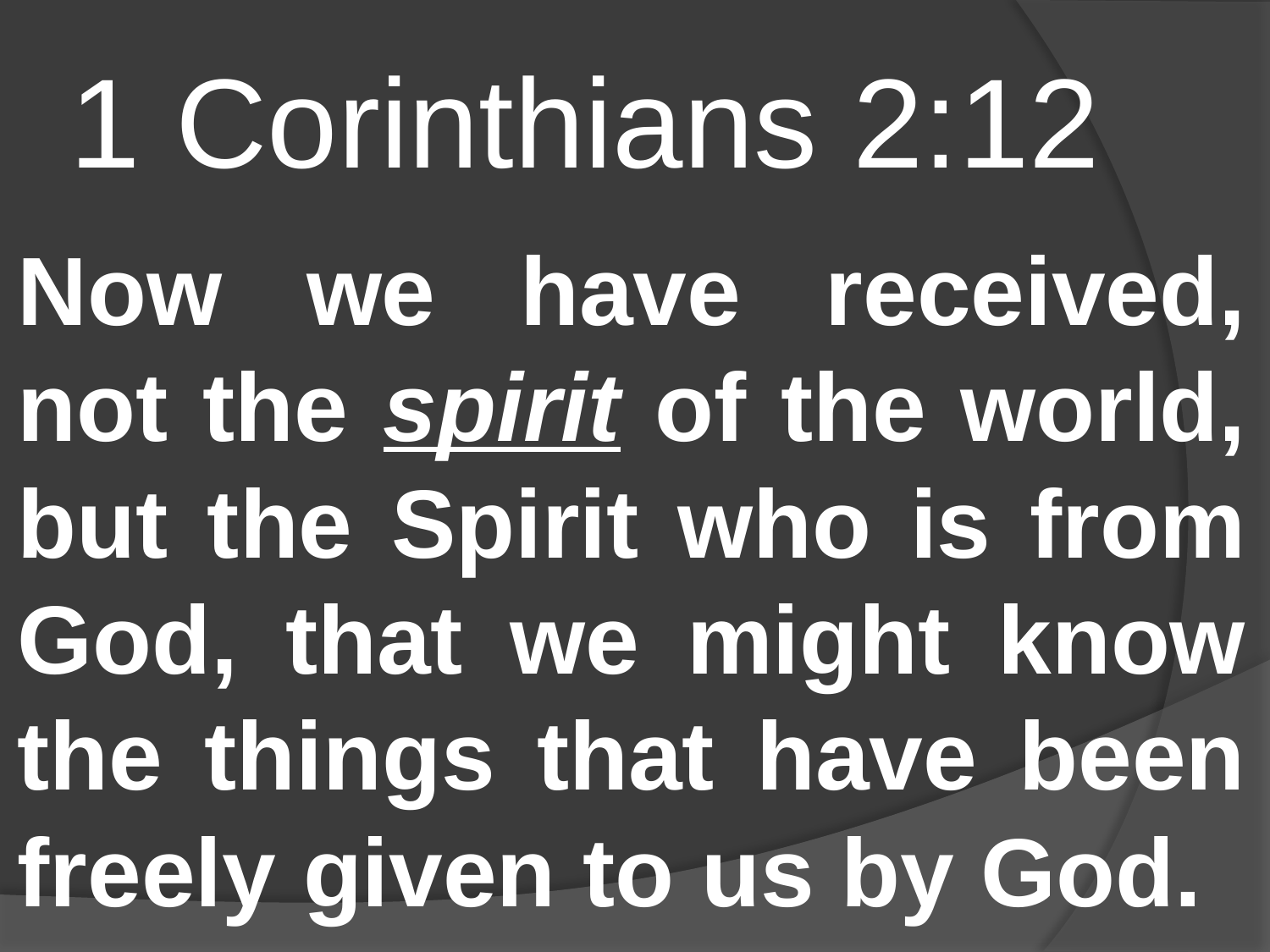

# 1 Corinthians 2:12
Now we have received, not the spirit of the world, but the Spirit who is from God, that we might know the things that have been freely given to us by God.